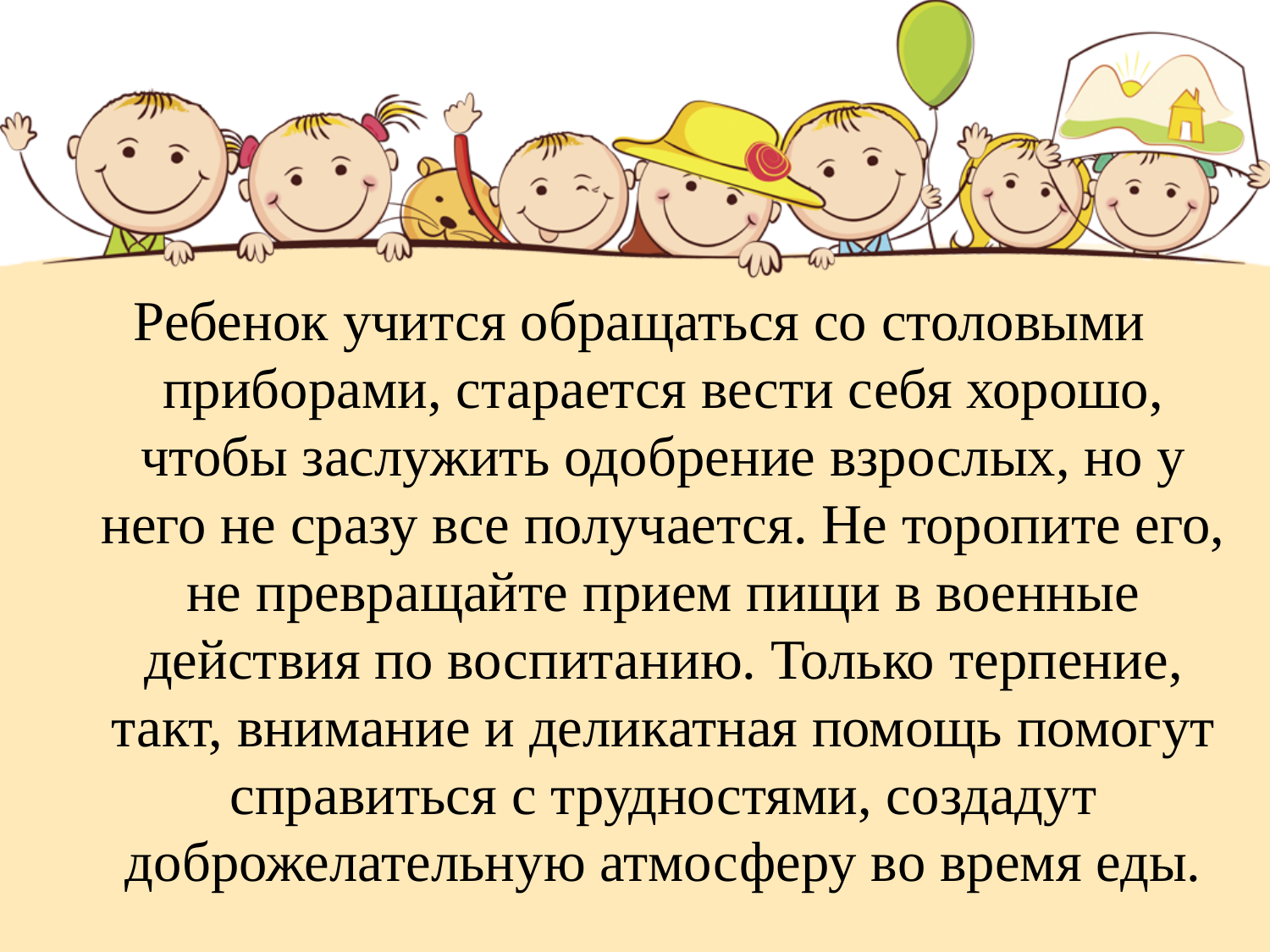

#
Ребенок учится обращаться со столовыми приборами, старается вести себя хорошо, чтобы заслужить одобрение взрослых, но у него не сразу все получается. Не торопите его, не превращайте прием пищи в военные действия по воспитанию. Только терпение, такт, внимание и деликатная помощь помогут справиться с трудностями, создадут доброжелательную атмосферу во время еды.